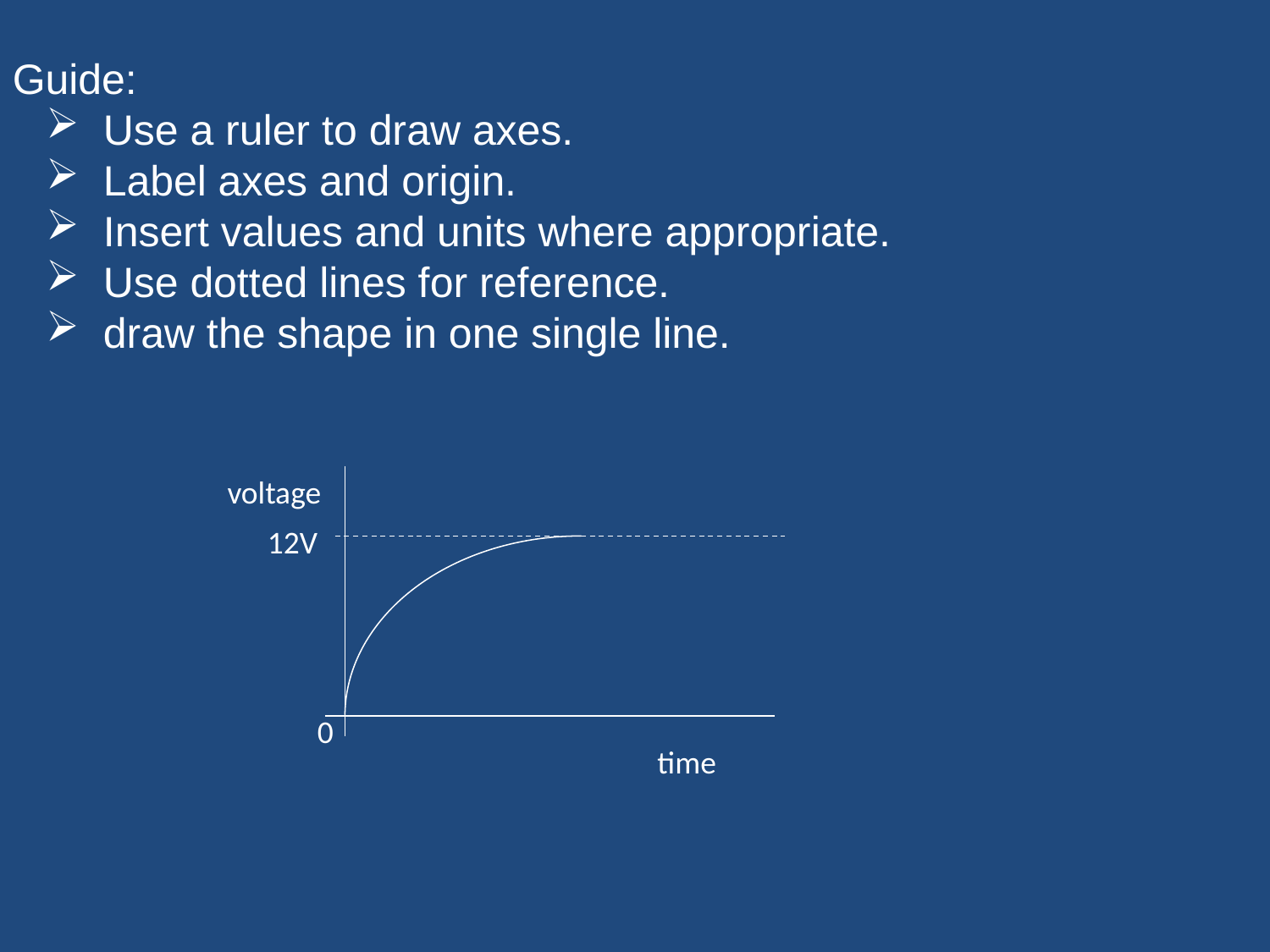

Guide:
  Use a ruler to draw axes.
  Label axes and origin.
  Insert values and units where appropriate.
  Use dotted lines for reference.
  draw the shape in one single line.
voltage

12V
0
time